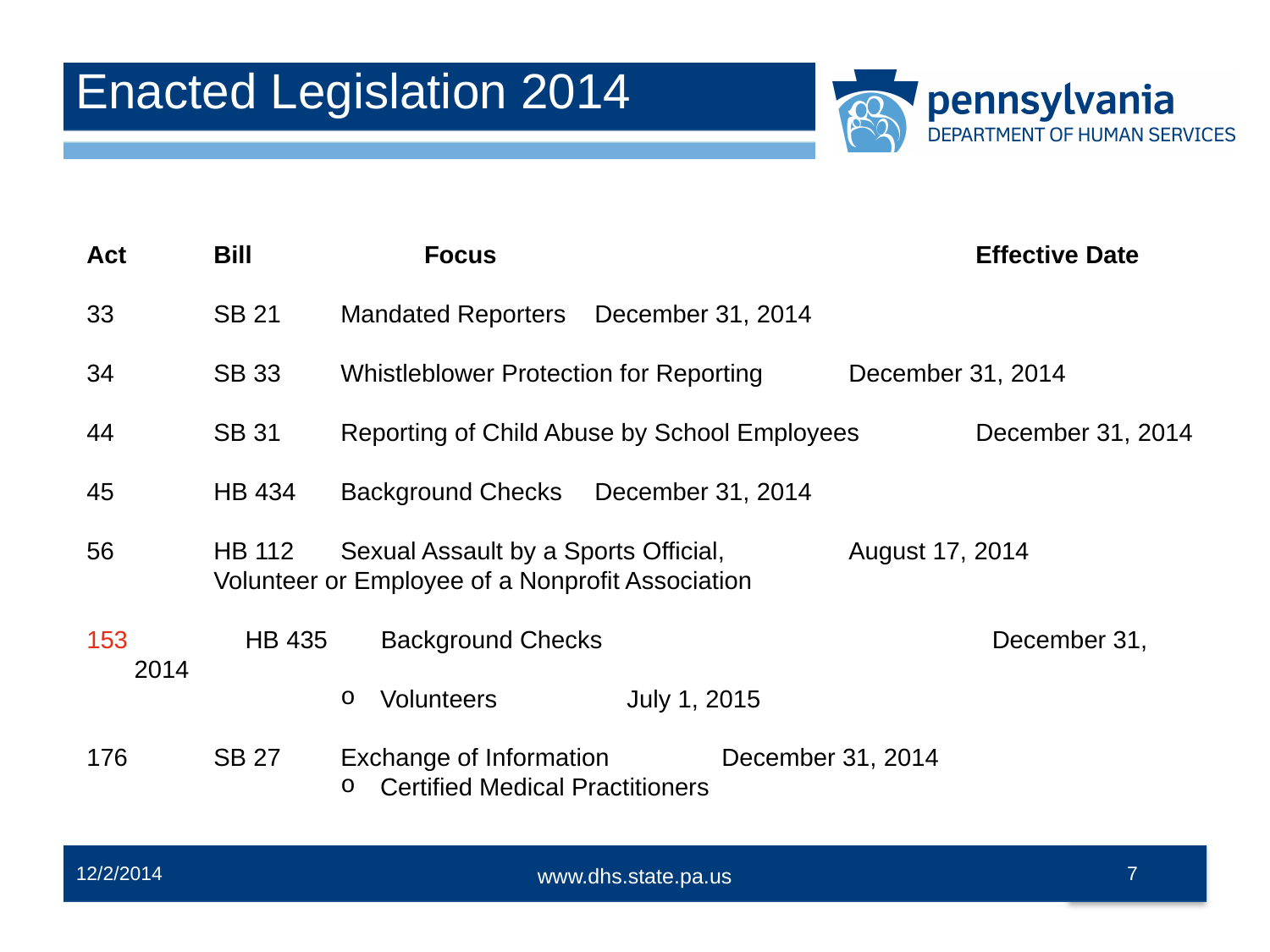

# Enacted Legislation 2014
Act   	Bill 	            Focus				Effective Date

33	SB 21	Mandated Reporters	December 31, 2014

34	SB 33	Whistleblower Protection for Reporting	December 31, 2014

44	SB 31	Reporting of Child Abuse by School Employees	December 31, 2014

45	HB 434	Background Checks	December 31, 2014

56   	HB 112	Sexual Assault by a Sports Official, 	August 17, 2014		Volunteer or Employee of a Nonprofit Association

	HB 435	Background Checks	December 31, 2014
Volunteers	July 1, 2015

176 	SB 27	Exchange of Information	December 31, 2014
Certified Medical Practitioners

12/2/2014
7